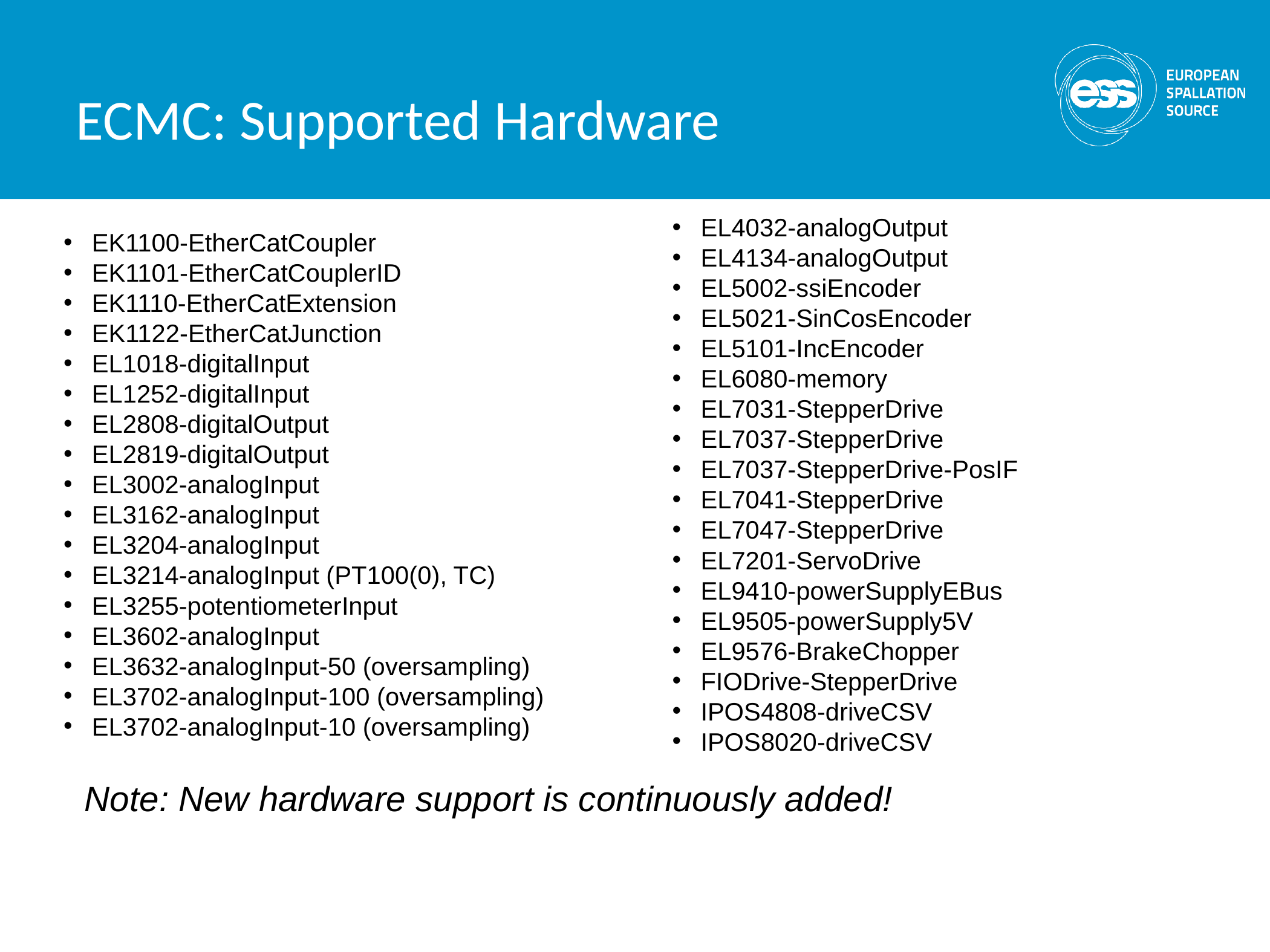

ECMC: Supported Hardware
# EK1100-EtherCatCoupler
EK1101-EtherCatCouplerID
EK1110-EtherCatExtension
EK1122-EtherCatJunction
EL1018-digitalInput
EL1252-digitalInput
EL2808-digitalOutput
EL2819-digitalOutput
EL3002-analogInput
EL3162-analogInput
EL3204-analogInput
EL3214-analogInput (PT100(0), TC)
EL3255-potentiometerInput
EL3602-analogInput
EL3632-analogInput-50 (oversampling)
EL3702-analogInput-100 (oversampling)
EL3702-analogInput-10 (oversampling)

EL4032-analogOutput
EL4134-analogOutput
EL5002-ssiEncoder
EL5021-SinCosEncoder
EL5101-IncEncoder
EL6080-memory
EL7031-StepperDrive
EL7037-StepperDrive
EL7037-StepperDrive-PosIF
EL7041-StepperDrive
EL7047-StepperDrive
EL7201-ServoDrive
EL9410-powerSupplyEBus
EL9505-powerSupply5V
EL9576-BrakeChopper
FIODrive-StepperDrive
IPOS4808-driveCSV
IPOS8020-driveCSV

Note: New hardware support is continuously added!